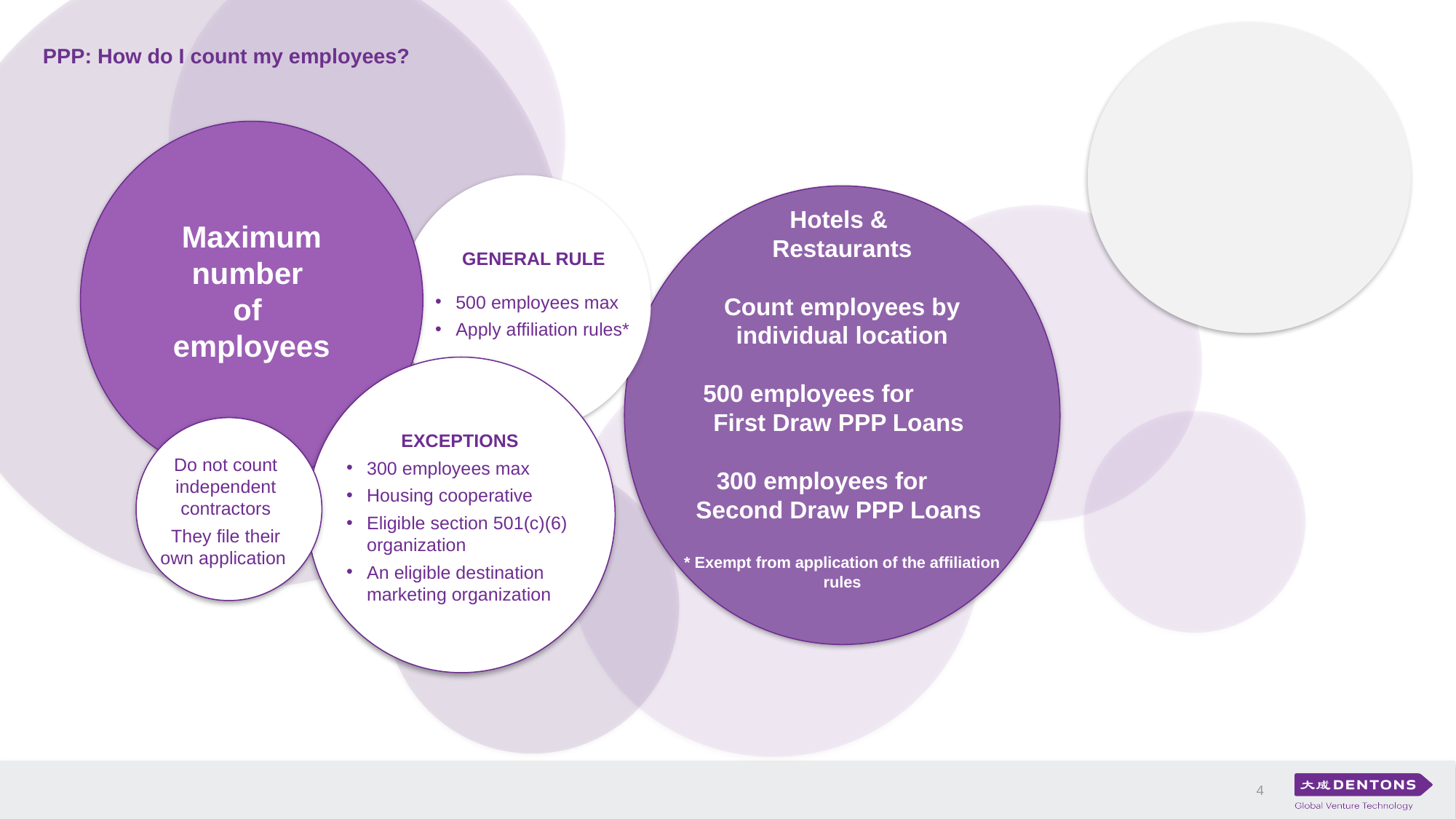

# PPP: How do I count my employees?

Maximum number
of
employees

General Rule

500 employees max
Apply affiliation rules*

Hotels &
Restaurants

Count employees by individual location

500 employees for           First Draw PPP Loans

300 employees for       Second Draw PPP Loans

* Exempt from application of the affiliation rules

Exceptions
300 employees max
Housing cooperative
Eligible section 501(c)(6) organization
An eligible destination marketing organization

Do not count independent contractors
They file their own application

4